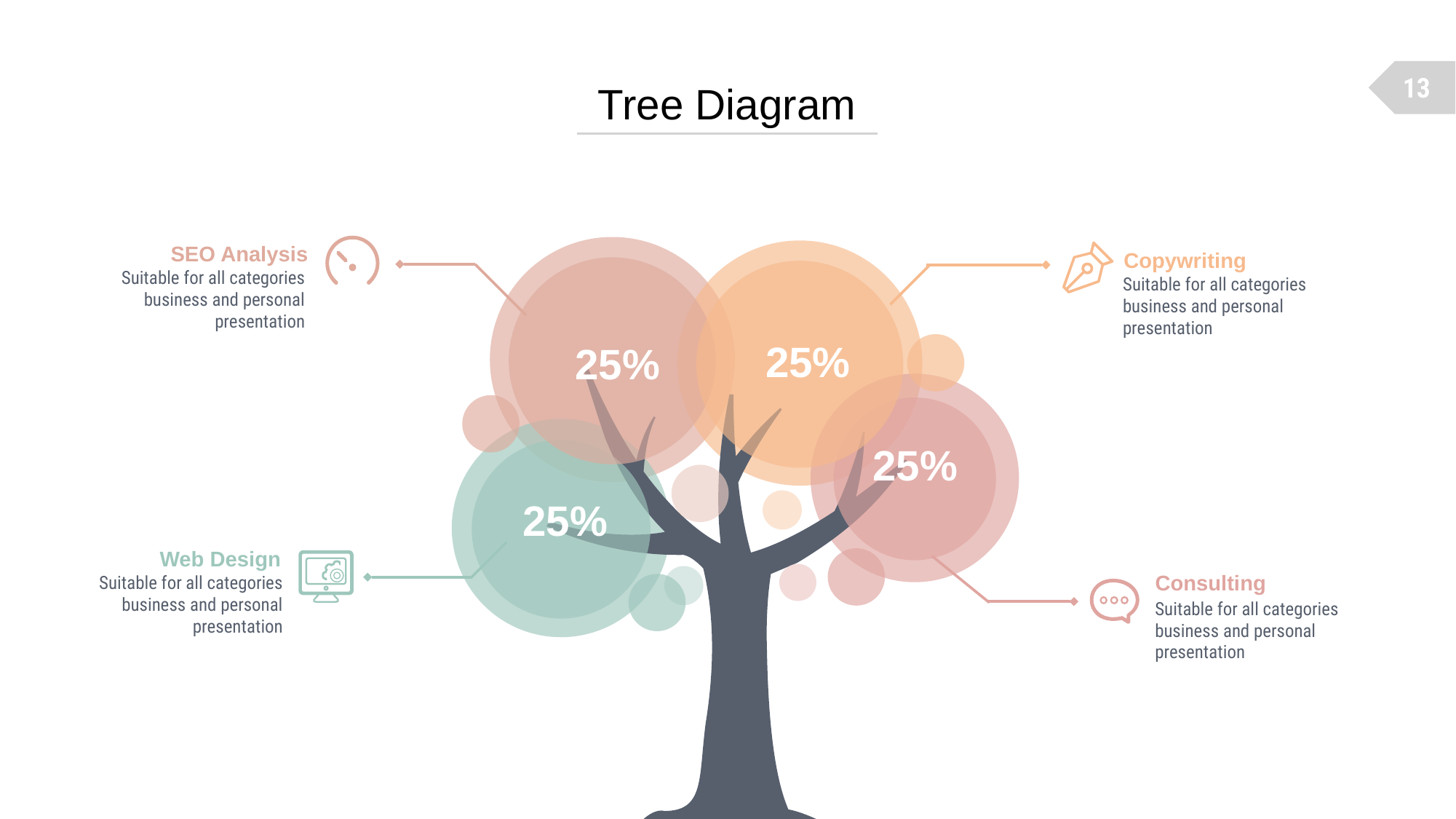

13
Tree Diagram
SEO Analysis

25%
25%

25%

25%

Copywriting
Suitable for all categories business and personal presentation
Suitable for all categories business and personal presentation
Web Design
Consulting
Suitable for all categories business and personal presentation
Suitable for all categories business and personal presentation